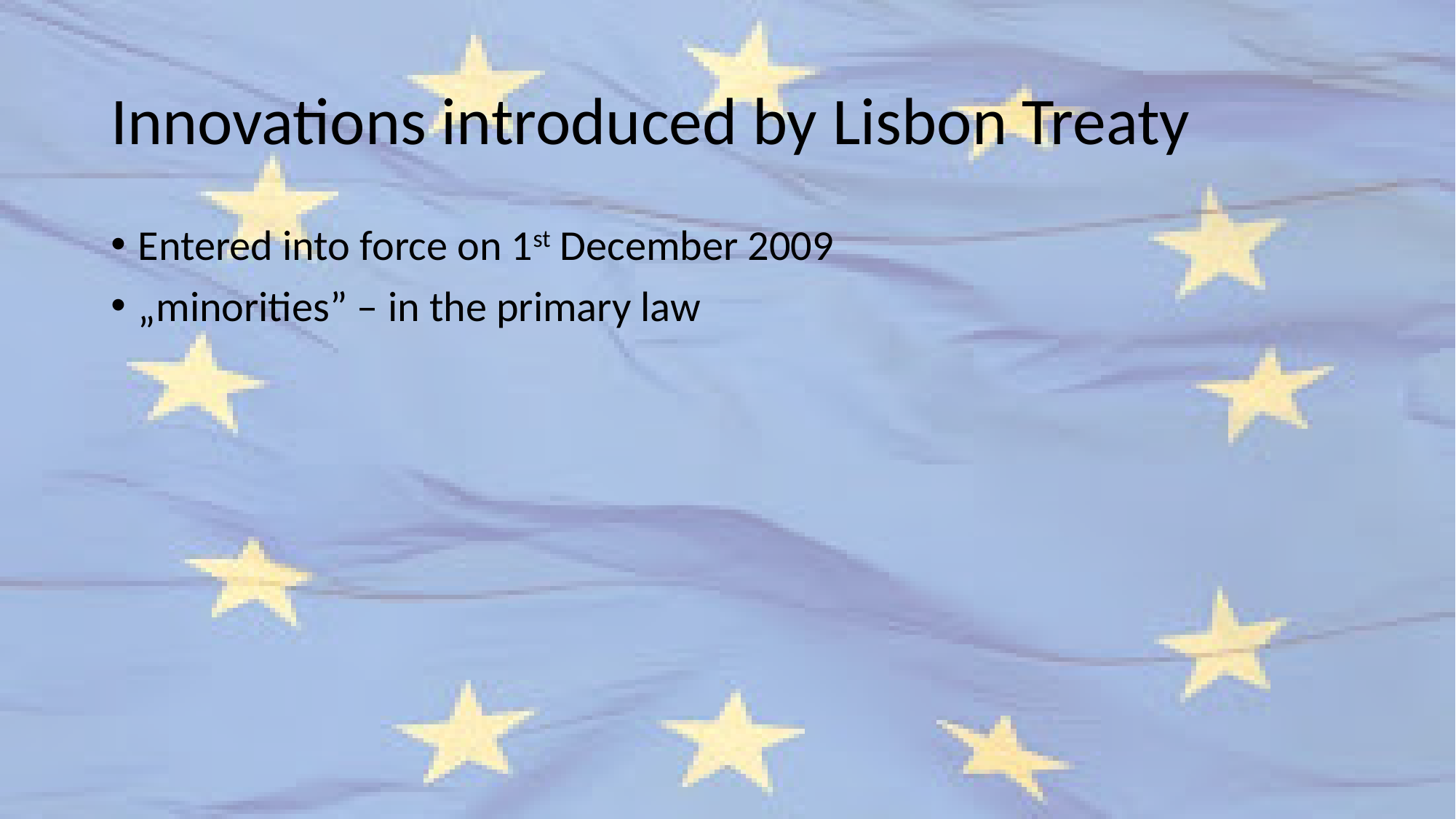

# Innovations introduced by Lisbon Treaty
Entered into force on 1st December 2009
„minorities” – in the primary law